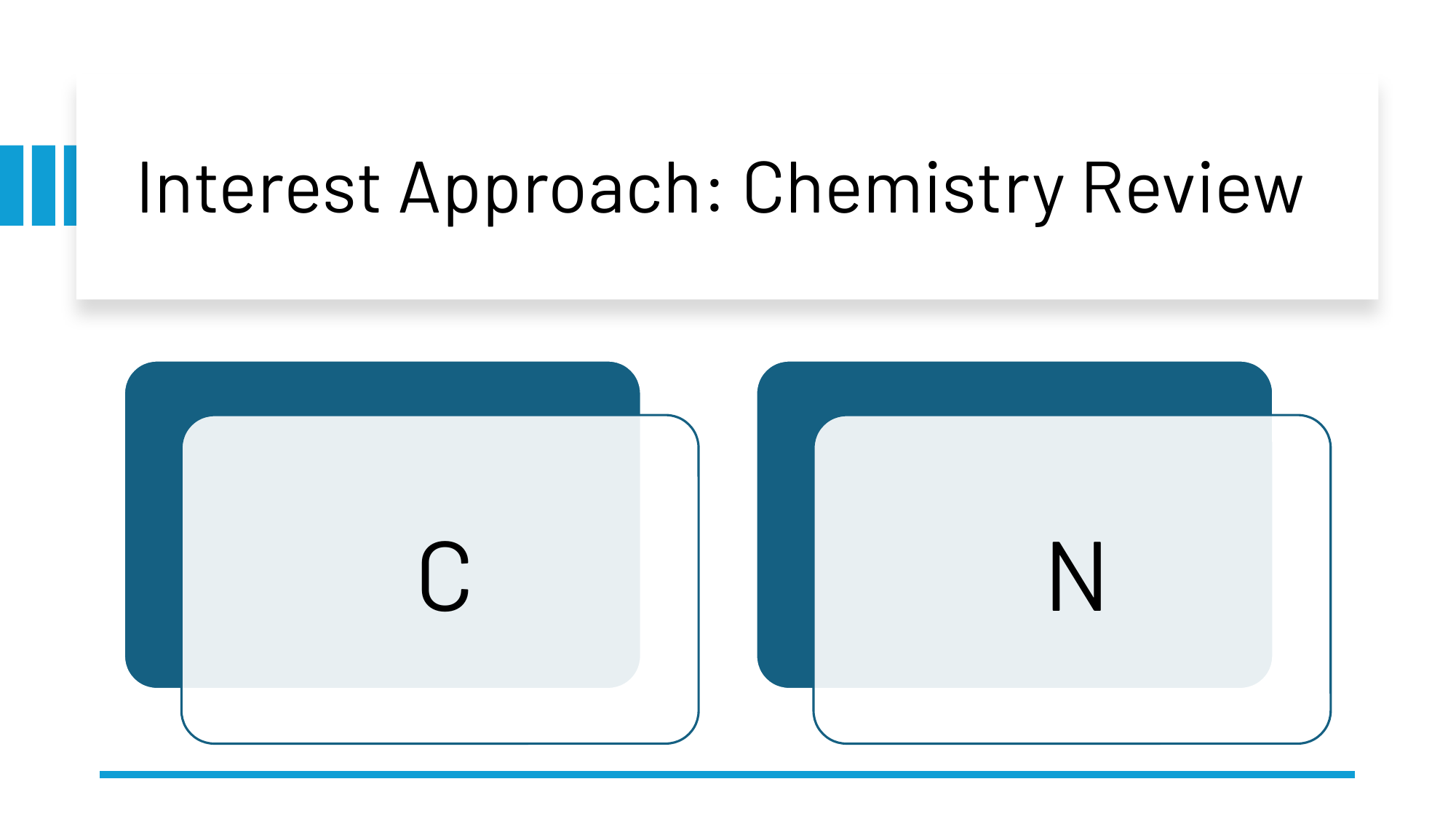

# Interest Approach: Chemistry Review

C
N